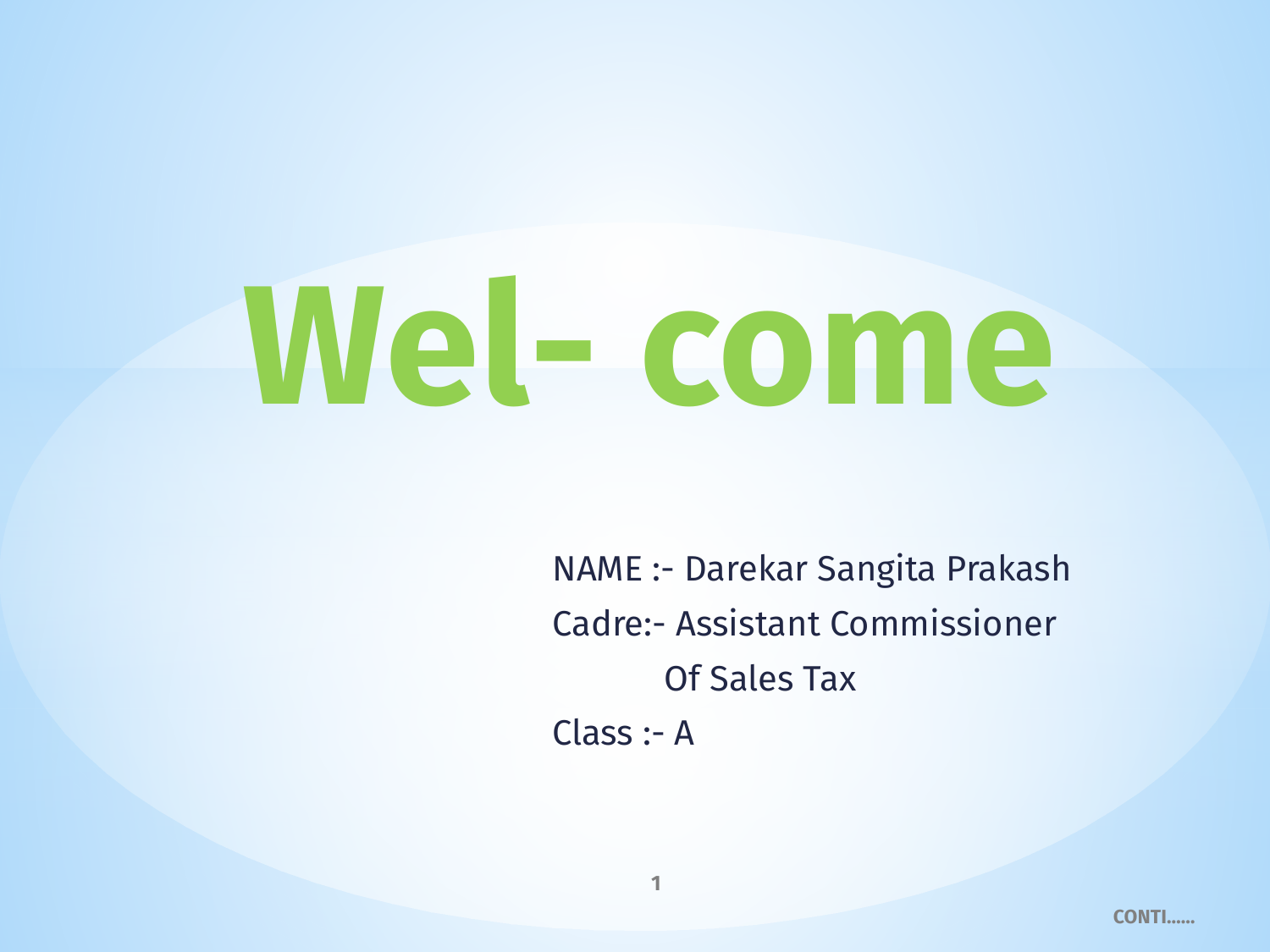

# Wel- come
NAME :- Darekar Sangita Prakash
Cadre:- Assistant Commissioner
            Of Sales Tax
Class :- A
1
CONTI……